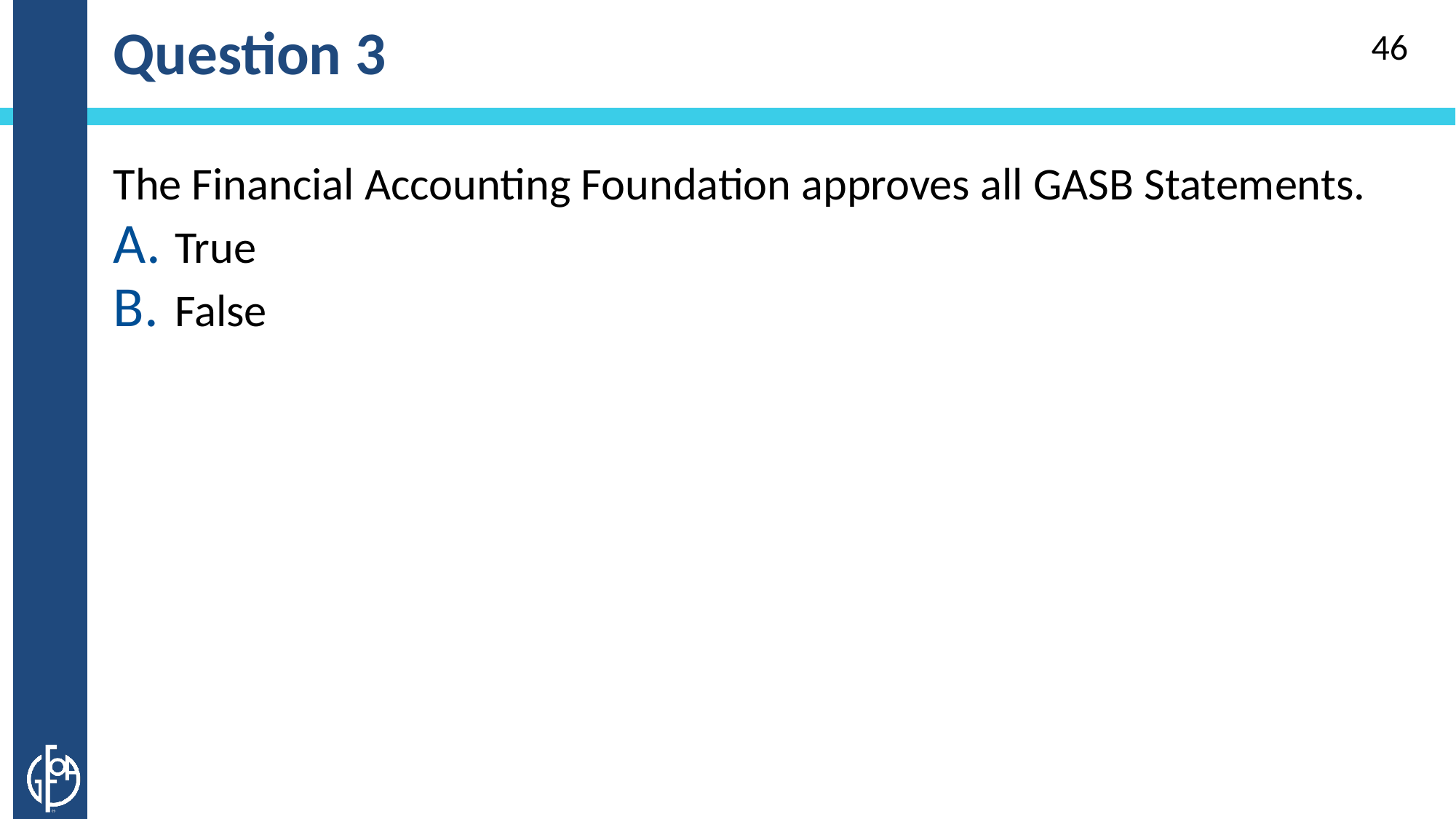

# Question 3
46
The Financial Accounting Foundation approves all GASB Statements.
True
False